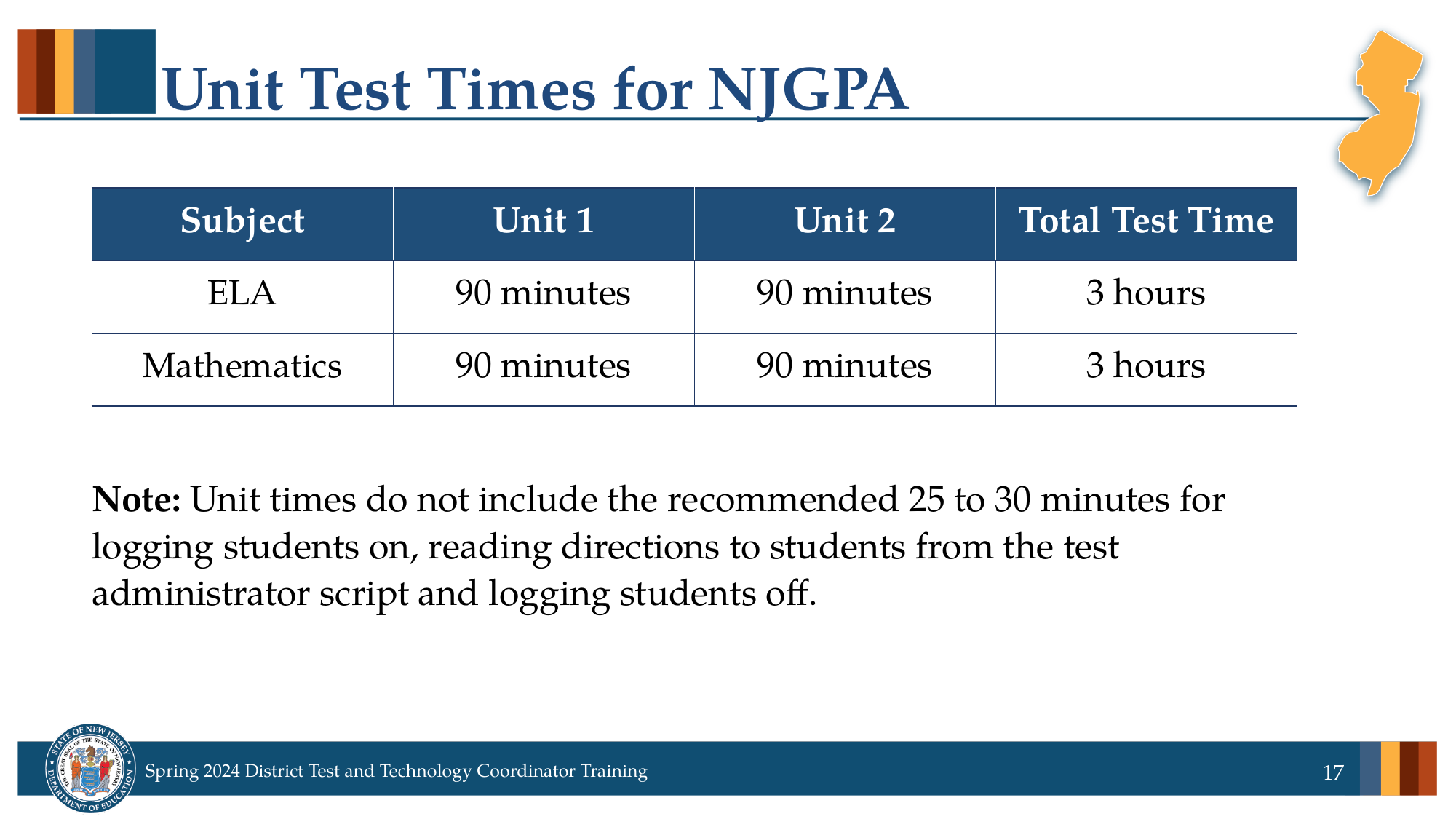

# Unit Test Times for NJGPA
| Subject | Unit 1 | Unit 2 | Total Test Time |
| --- | --- | --- | --- |
| ELA | 90 minutes | 90 minutes | 3 hours |
| Mathematics | 90 minutes | 90 minutes | 3 hours |
Note: Unit times do not include the recommended 25 to 30 minutes for logging students on, reading directions to students from the test administrator script and logging students off.

17